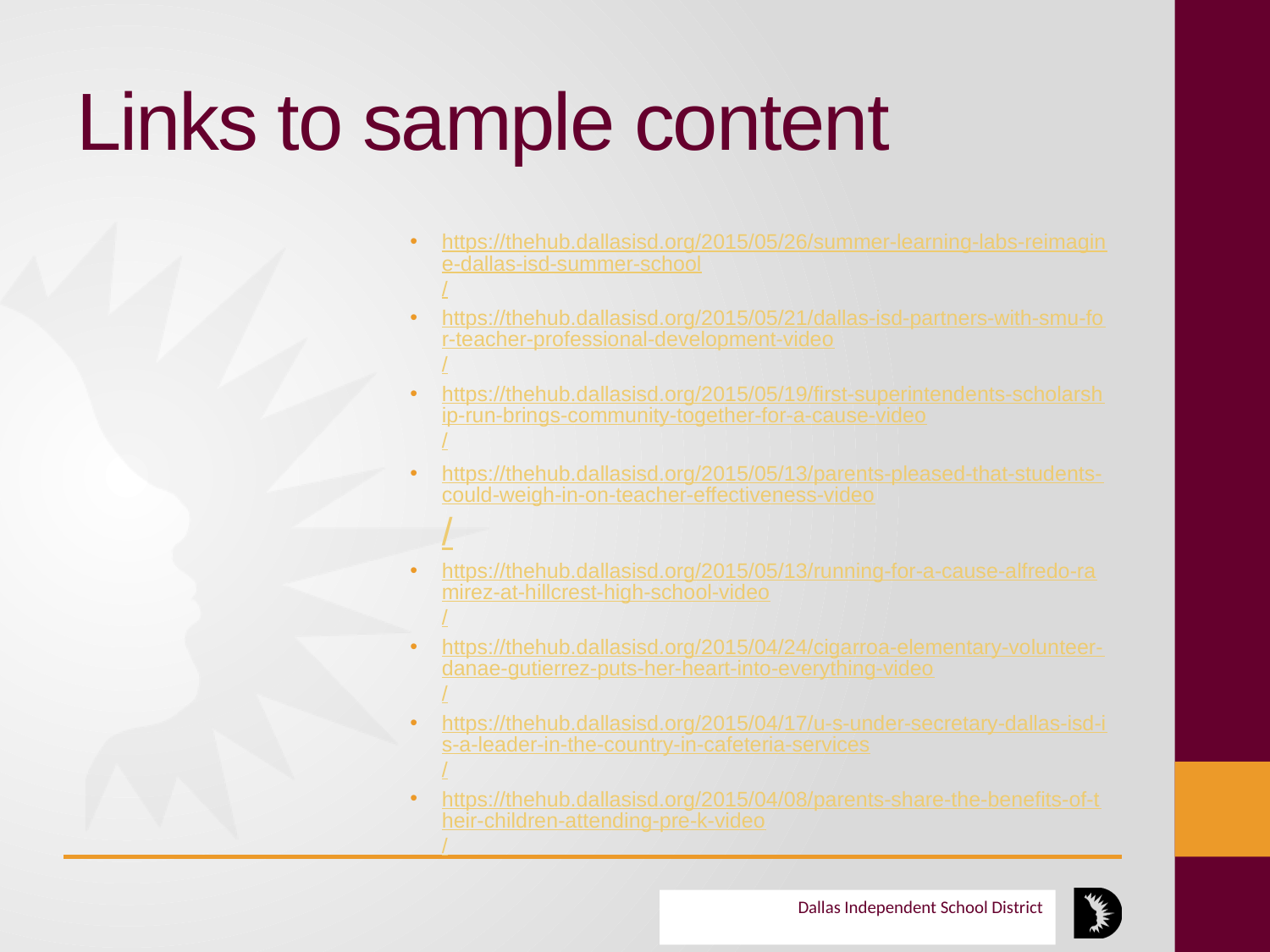

# Links to sample content
https://thehub.dallasisd.org/2015/05/26/summer-learning-labs-reimagine-dallas-isd-summer-school/
https://thehub.dallasisd.org/2015/05/21/dallas-isd-partners-with-smu-for-teacher-professional-development-video/
https://thehub.dallasisd.org/2015/05/19/first-superintendents-scholarship-run-brings-community-together-for-a-cause-video/
https://thehub.dallasisd.org/2015/05/13/parents-pleased-that-students-could-weigh-in-on-teacher-effectiveness-video/
https://thehub.dallasisd.org/2015/05/13/running-for-a-cause-alfredo-ramirez-at-hillcrest-high-school-video/
https://thehub.dallasisd.org/2015/04/24/cigarroa-elementary-volunteer-danae-gutierrez-puts-her-heart-into-everything-video/
https://thehub.dallasisd.org/2015/04/17/u-s-under-secretary-dallas-isd-is-a-leader-in-the-country-in-cafeteria-services/
https://thehub.dallasisd.org/2015/04/08/parents-share-the-benefits-of-their-children-attending-pre-k-video/